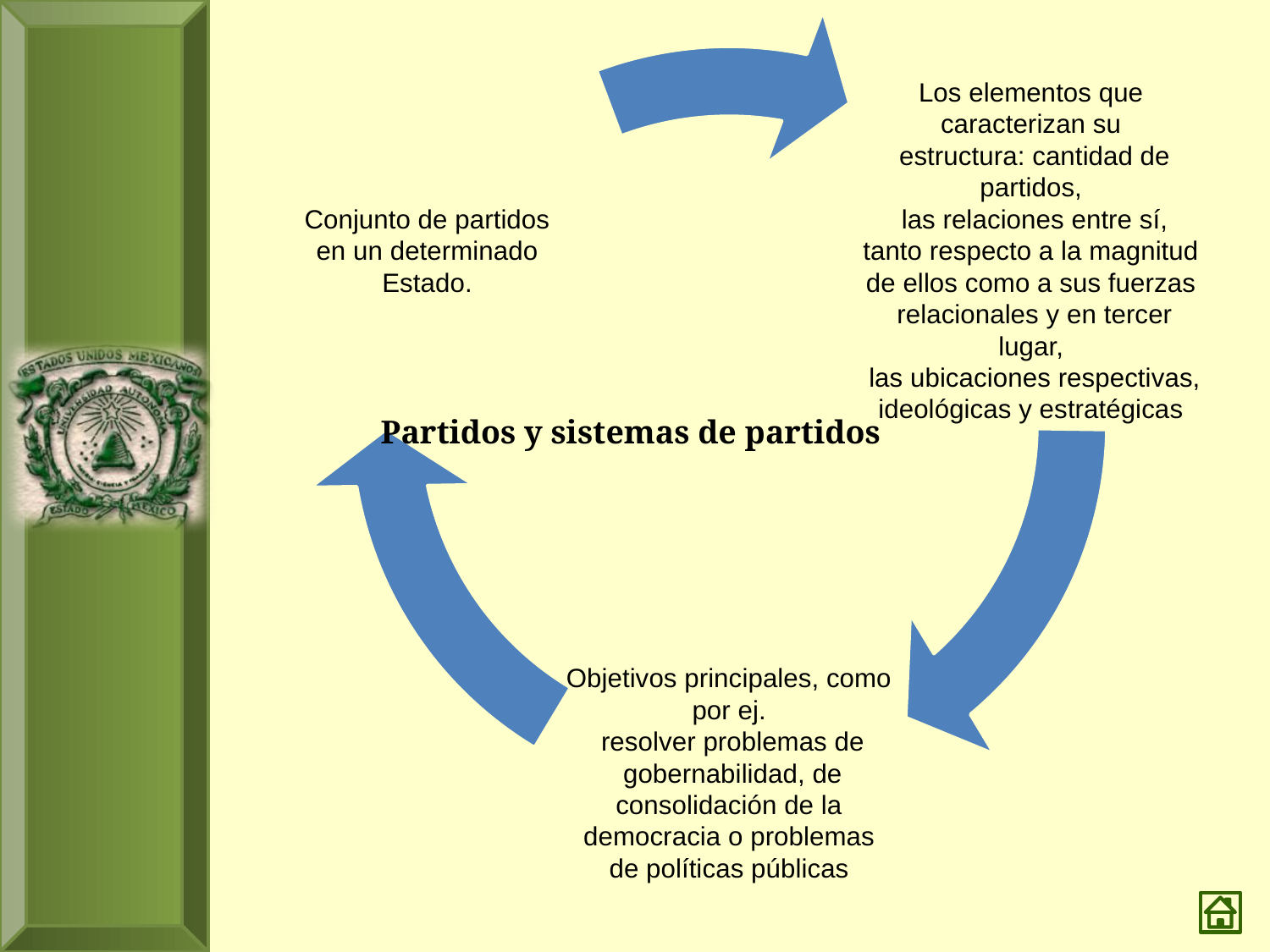

Los elementos que caracterizan su
 estructura: cantidad de partidos,
 las relaciones entre sí,
 tanto respecto a la magnitud
de ellos como a sus fuerzas
 relacionales y en tercer lugar,
 las ubicaciones respectivas,
 ideológicas y estratégicas
Objetivos principales, como
 por ej.
 resolver problemas de
 gobernabilidad, de
 consolidación de la
democracia o problemas
 de políticas públicas
Conjunto de partidos
en un determinado
Estado.
Partidos y sistemas de partidos